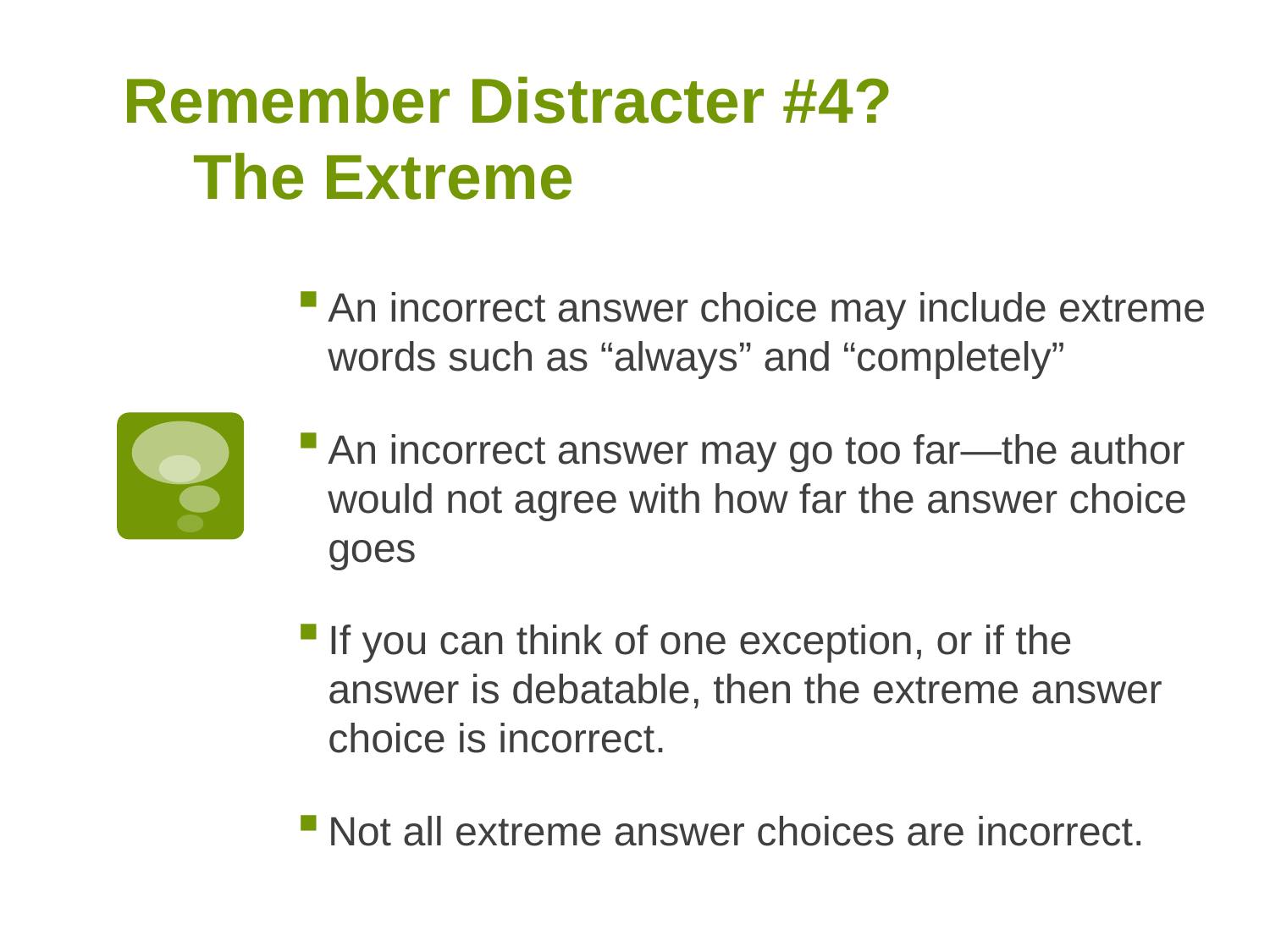

# Remember Distracter #4? The Extreme

An incorrect answer choice may include extreme words such as “always” and “completely”
An incorrect answer may go too far—the author would not agree with how far the answer choice goes
If you can think of one exception, or if the answer is debatable, then the extreme answer choice is incorrect.
Not all extreme answer choices are incorrect.